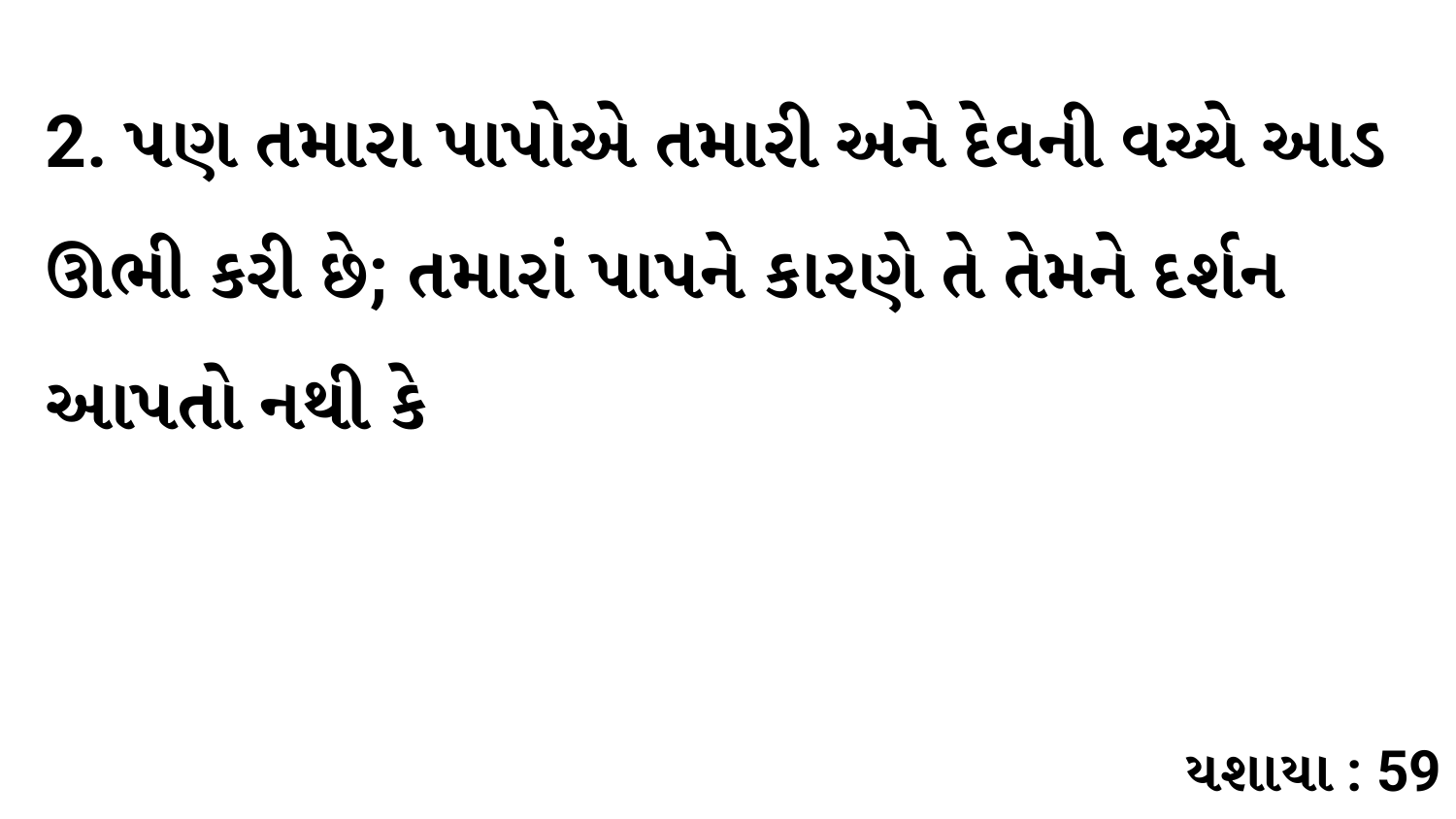

2. પણ તમારા પાપોએ તમારી અને દેવની વચ્ચે આડ ઊભી કરી છે; તમારાં પાપને કારણે તે તેમને દર્શન આપતો નથી કે
યશાયા : 59